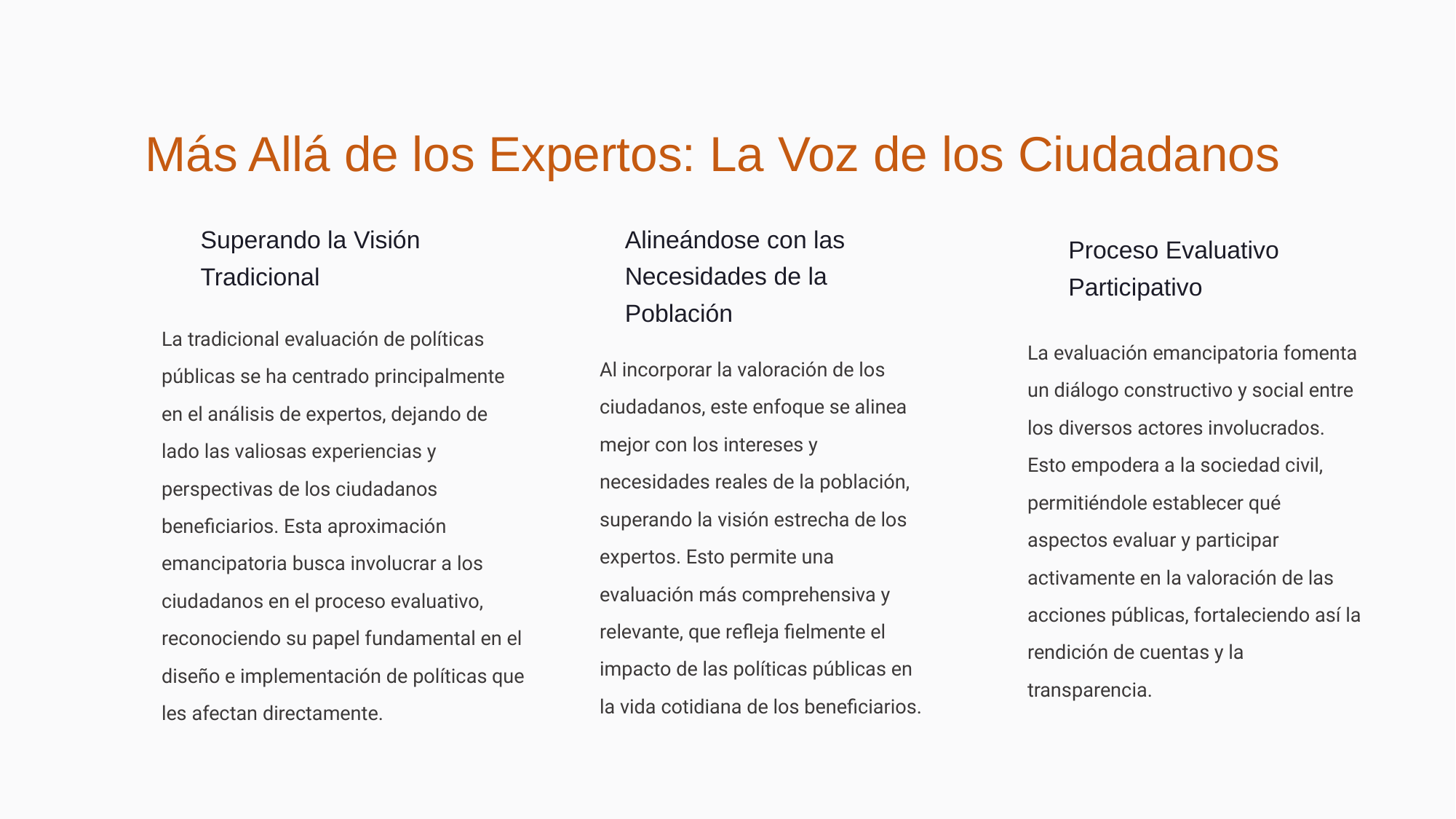

Más Allá de los Expertos: La Voz de los Ciudadanos
Alineándose con las Necesidades de la Población
Superando la Visión Tradicional
Proceso Evaluativo Participativo
La tradicional evaluación de políticas públicas se ha centrado principalmente en el análisis de expertos, dejando de lado las valiosas experiencias y perspectivas de los ciudadanos beneficiarios. Esta aproximación emancipatoria busca involucrar a los ciudadanos en el proceso evaluativo, reconociendo su papel fundamental en el diseño e implementación de políticas que les afectan directamente.
La evaluación emancipatoria fomenta un diálogo constructivo y social entre los diversos actores involucrados. Esto empodera a la sociedad civil, permitiéndole establecer qué aspectos evaluar y participar activamente en la valoración de las acciones públicas, fortaleciendo así la rendición de cuentas y la transparencia.
Al incorporar la valoración de los ciudadanos, este enfoque se alinea mejor con los intereses y necesidades reales de la población, superando la visión estrecha de los expertos. Esto permite una evaluación más comprehensiva y relevante, que refleja fielmente el impacto de las políticas públicas en la vida cotidiana de los beneficiarios.